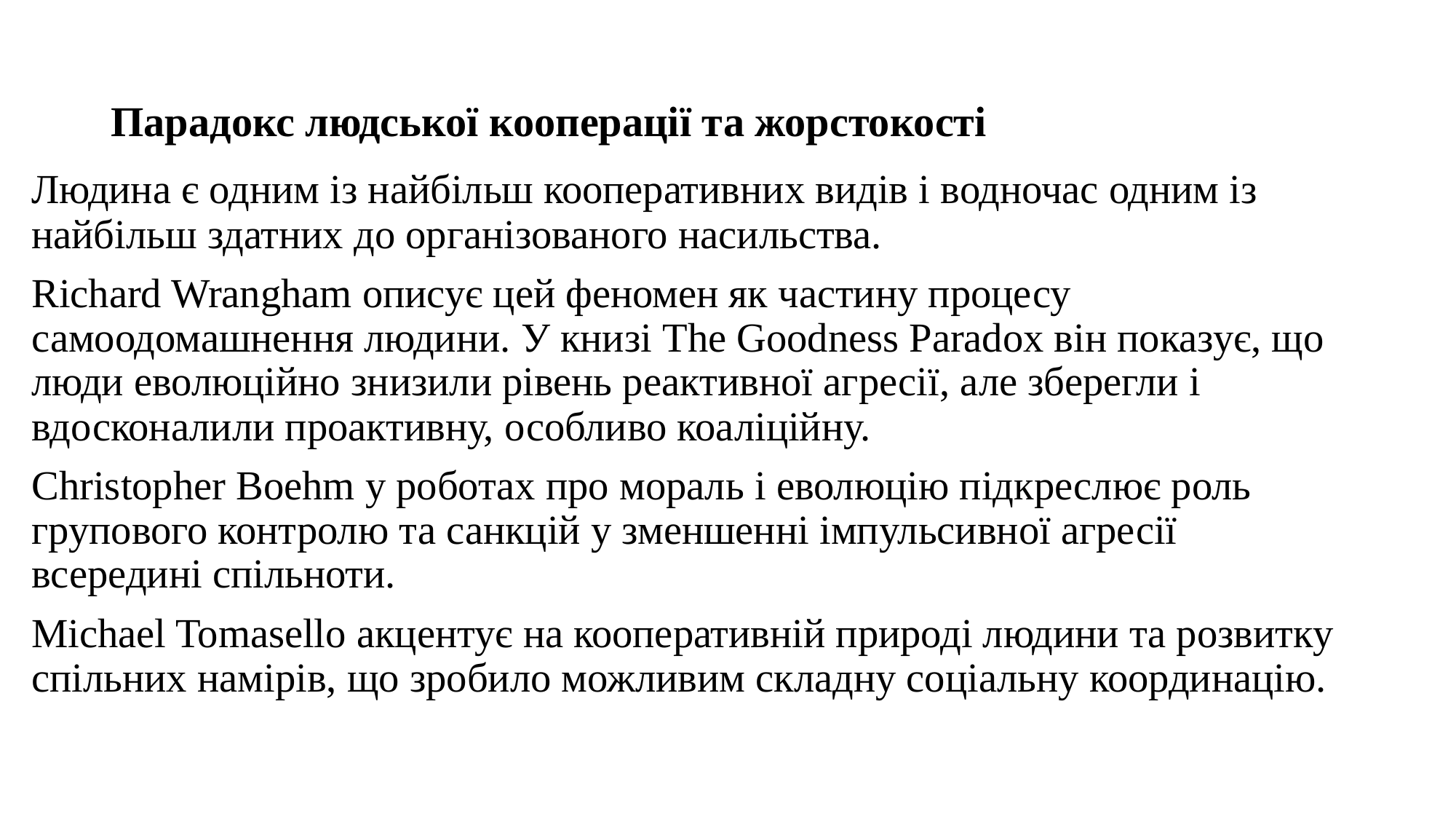

# Парадокс людської кооперації та жорстокості
Людина є одним із найбільш кооперативних видів і водночас одним із найбільш здатних до організованого насильства.
Richard Wrangham описує цей феномен як частину процесу самоодомашнення людини. У книзі The Goodness Paradox він показує, що люди еволюційно знизили рівень реактивної агресії, але зберегли і вдосконалили проактивну, особливо коаліційну.
Christopher Boehm у роботах про мораль і еволюцію підкреслює роль групового контролю та санкцій у зменшенні імпульсивної агресії всередині спільноти.
Michael Tomasello акцентує на кооперативній природі людини та розвитку спільних намірів, що зробило можливим складну соціальну координацію.